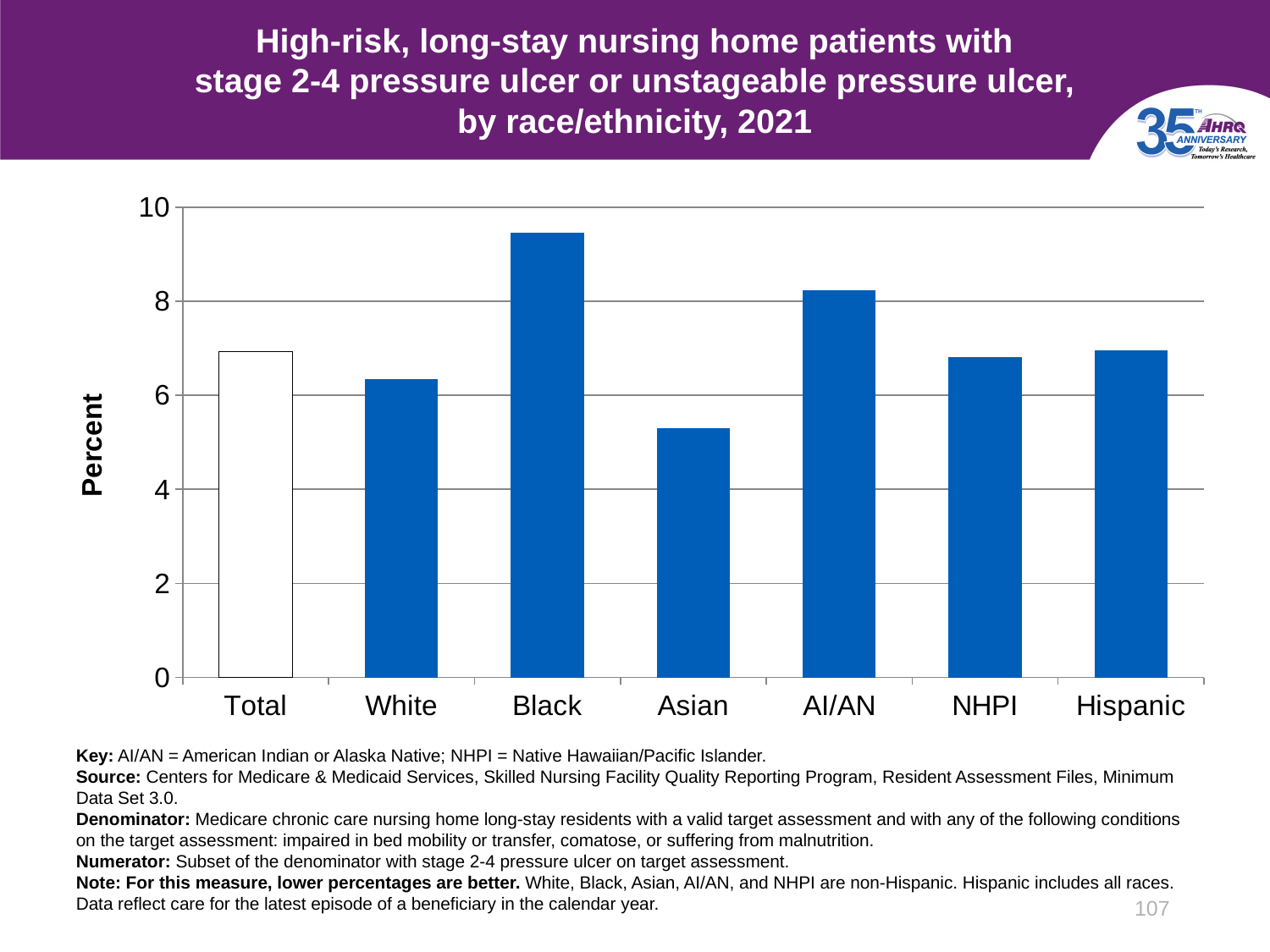

# High-risk, long-stay nursing home patients with stage 2-4 pressure ulcer or unstageable pressure ulcer, by race/ethnicity, 2021

### Chart

| Category | Column1 |
|---|---|
| Total | 6.93 |
| White | 6.34 |
| Black | 9.46 |
| Asian | 5.3 |
| AI/AN | 8.23 |
| NHPI | 6.82 |
| Hispanic | 6.95 |
Key: AI/AN = American Indian or Alaska Native; NHPI = Native Hawaiian/Pacific Islander.
Source: Centers for Medicare & Medicaid Services, Skilled Nursing Facility Quality Reporting Program, Resident Assessment Files, Minimum Data Set 3.0.
Denominator: Medicare chronic care nursing home long-stay residents with a valid target assessment and with any of the following conditions on the target assessment: impaired in bed mobility or transfer, comatose, or suffering from malnutrition.
Numerator: Subset of the denominator with stage 2-4 pressure ulcer on target assessment.
Note: For this measure, lower percentages are better. White, Black, Asian, AI/AN, and NHPI are non-Hispanic. Hispanic includes all races. Data reflect care for the latest episode of a beneficiary in the calendar year.
107